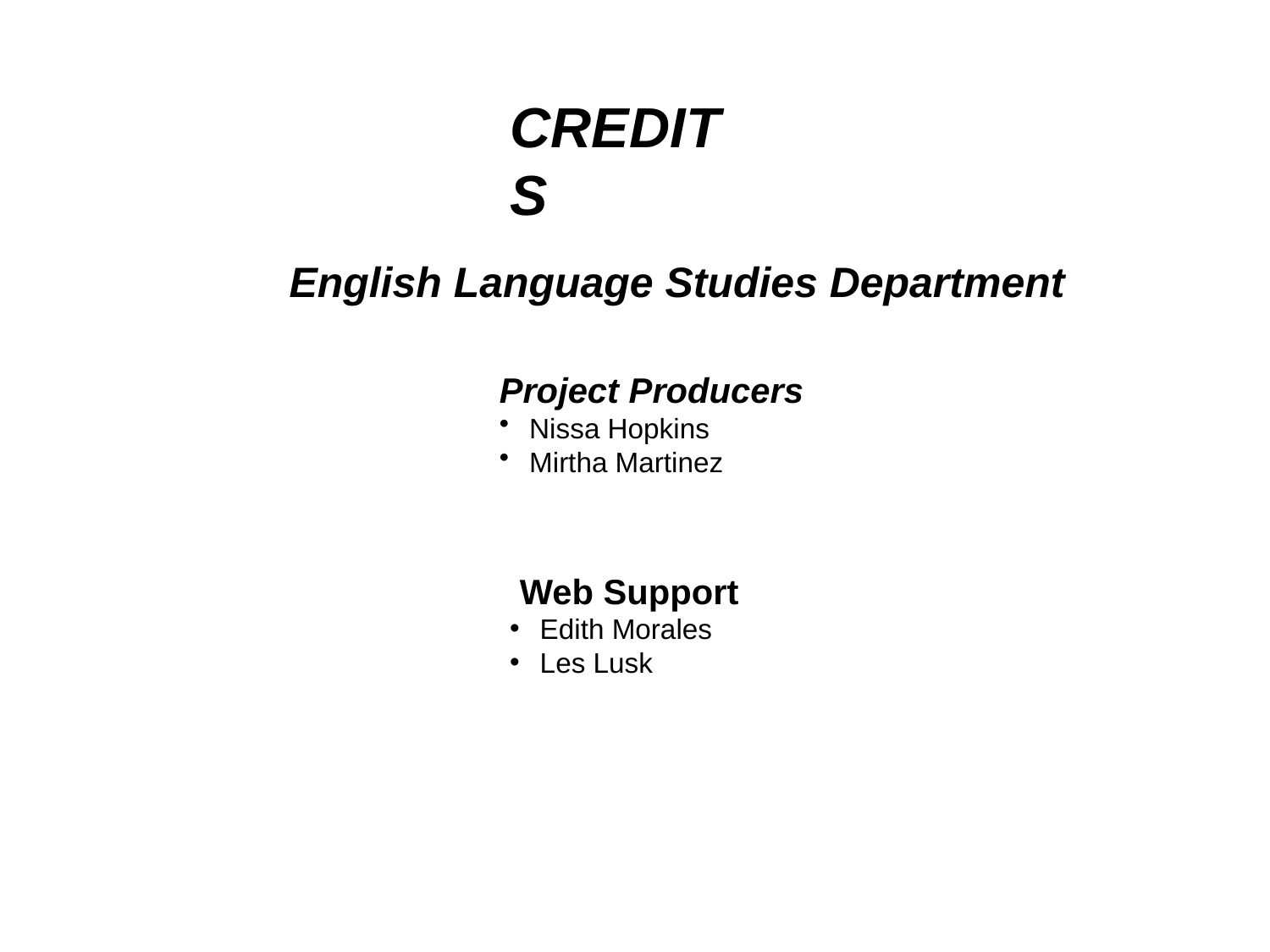

CREDITS

English Language Studies Department
Project Producers
Nissa Hopkins
Mirtha Martinez
 Web Support
Edith Morales
Les Lusk